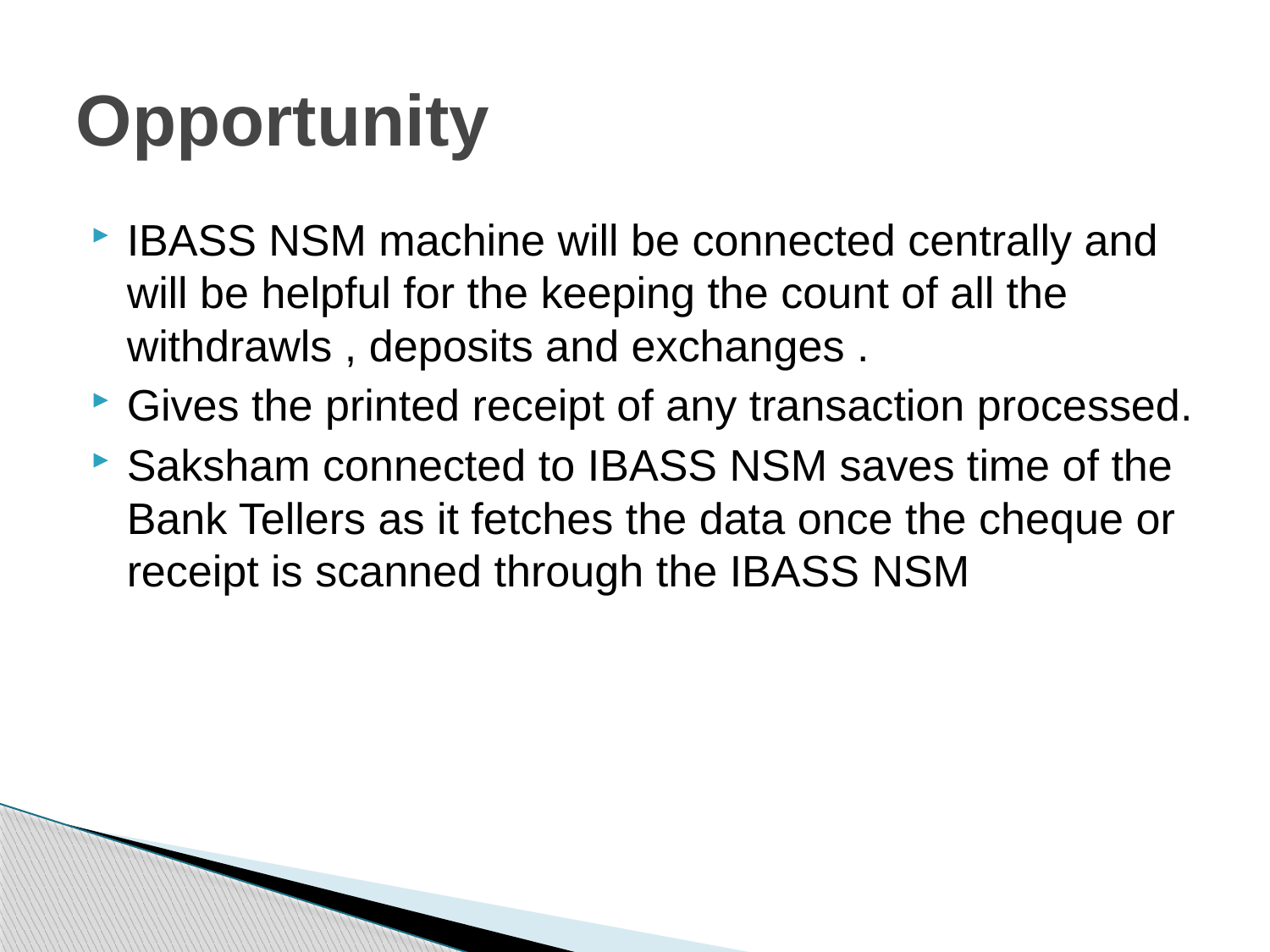

# Opportunity
IBASS NSM machine will be connected centrally and will be helpful for the keeping the count of all the withdrawls , deposits and exchanges .
Gives the printed receipt of any transaction processed.
Saksham connected to IBASS NSM saves time of the Bank Tellers as it fetches the data once the cheque or receipt is scanned through the IBASS NSM